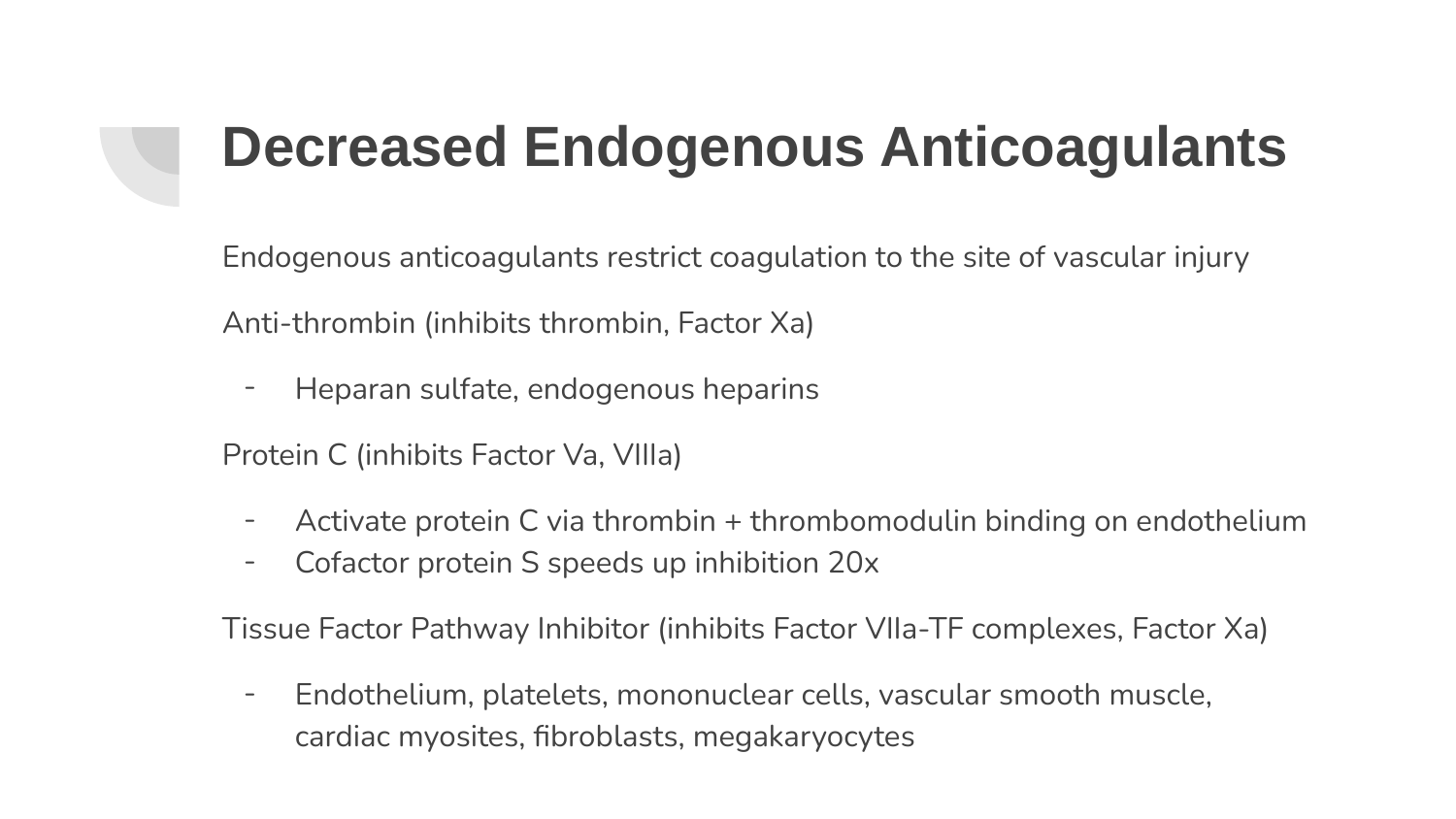

# Decreased Endogenous Anticoagulants
Endogenous anticoagulants restrict coagulation to the site of vascular injury
Anti-thrombin (inhibits thrombin, Factor Xa)
Heparan sulfate, endogenous heparins
Protein C (inhibits Factor Va, VIIIa)
Activate protein C via thrombin + thrombomodulin binding on endothelium
Cofactor protein S speeds up inhibition 20x
Tissue Factor Pathway Inhibitor (inhibits Factor VIIa-TF complexes, Factor Xa)
Endothelium, platelets, mononuclear cells, vascular smooth muscle, cardiac myosites, fibroblasts, megakaryocytes